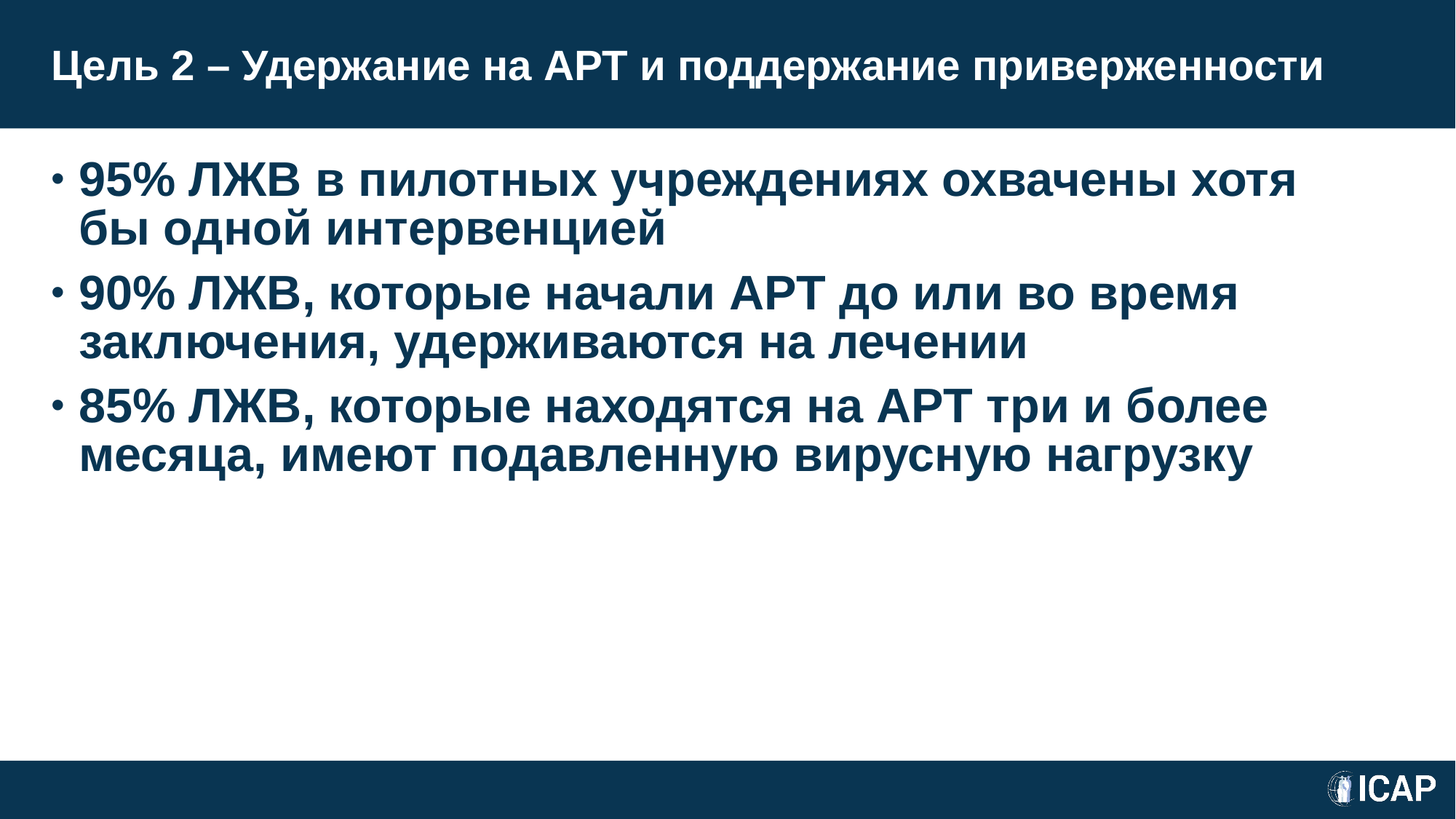

# Цель 2 – Удержание на АРТ и поддержание приверженности
95% ЛЖВ в пилотных учреждениях охвачены хотя бы одной интервенцией
90% ЛЖВ, которые начали АРТ до или во время заключения, удерживаются на лечении
85% ЛЖВ, которые находятся на АРТ три и более месяца, имеют подавленную вирусную нагрузку